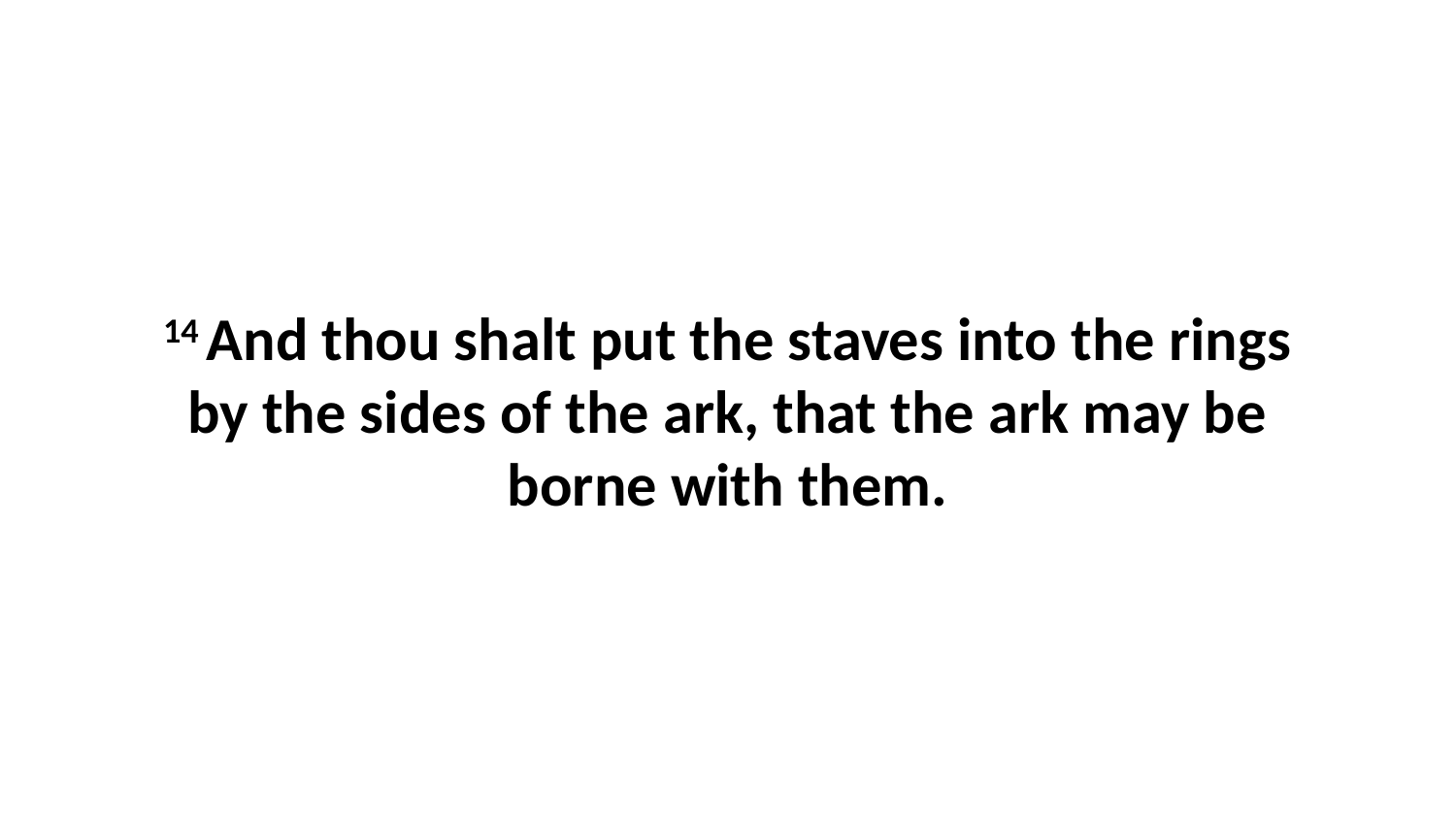

14 And thou shalt put the staves into the rings by the sides of the ark, that the ark may be borne with them.